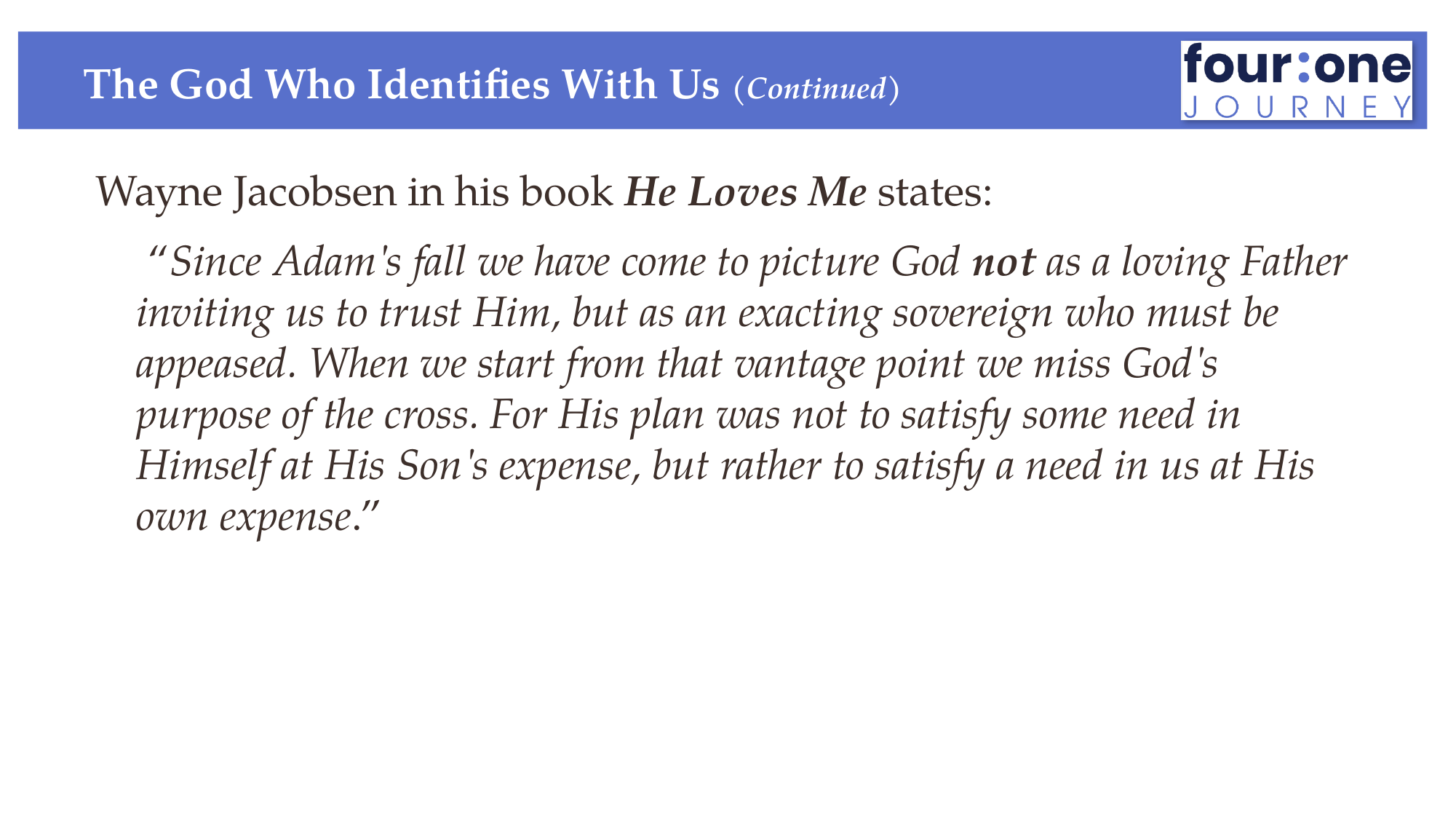

# The God Who Identifies With Us (Continued)
Wayne Jacobsen in his book He Loves Me states:
     “Since Adam's fall we have come to picture God not as a loving Father inviting us to trust Him, but as an exacting sovereign who must be appeased. When we start from that vantage point we miss God's purpose of the cross. For His plan was not to satisfy some need in Himself at His Son's expense, but rather to satisfy a need in us at His own expense.”